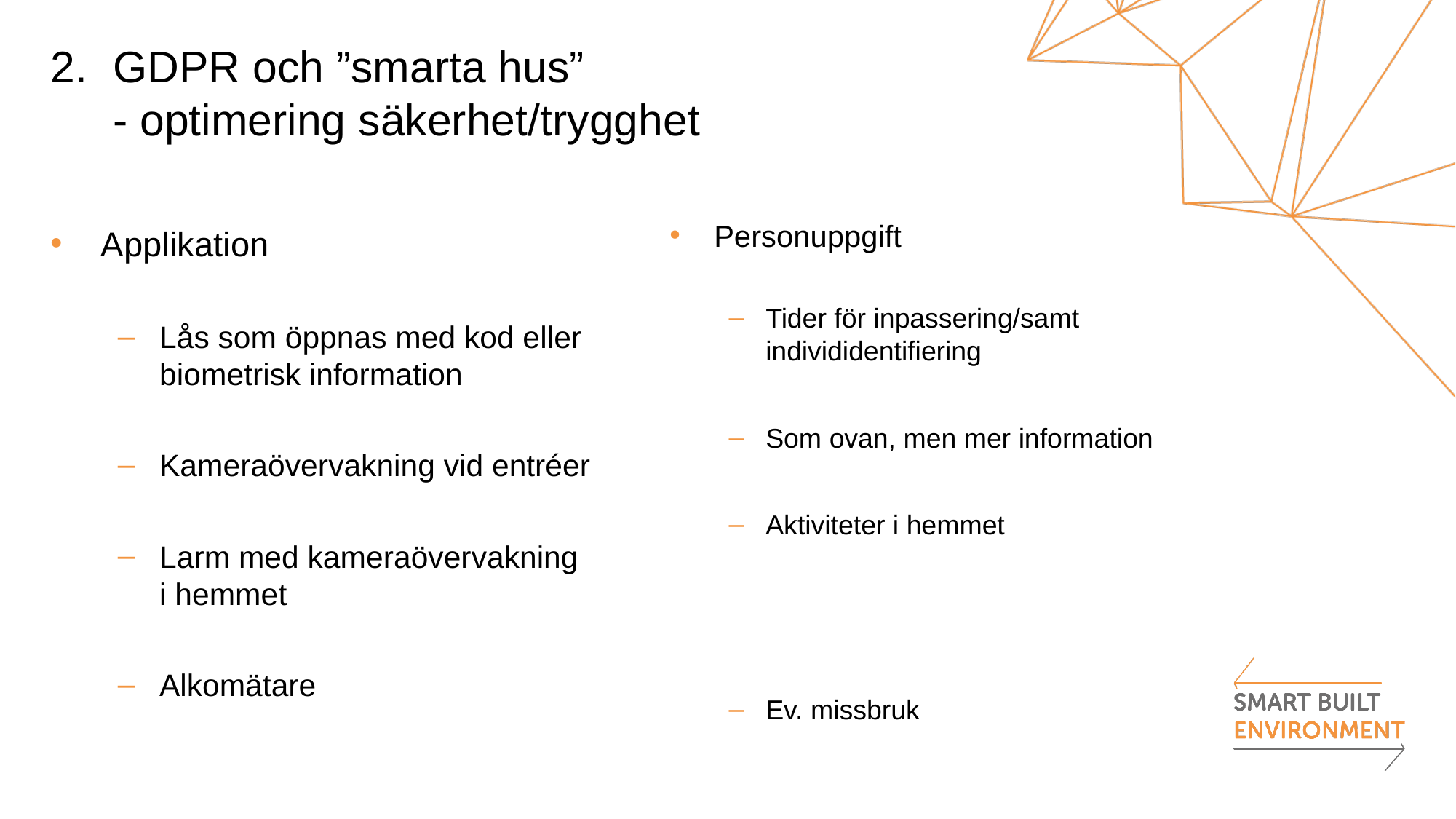

# GDPR och ”smarta hus” - optimering säkerhet/trygghet

Applikation

Lås som öppnas med kod eller biometrisk information

Kameraövervakning vid entréer

Larm med kameraövervakning i hemmet

Alkomätare

Personuppgift

Tider för inpassering/samt individidentifiering

Som ovan, men mer information

Aktiviteter i hemmet

Ev. missbruk